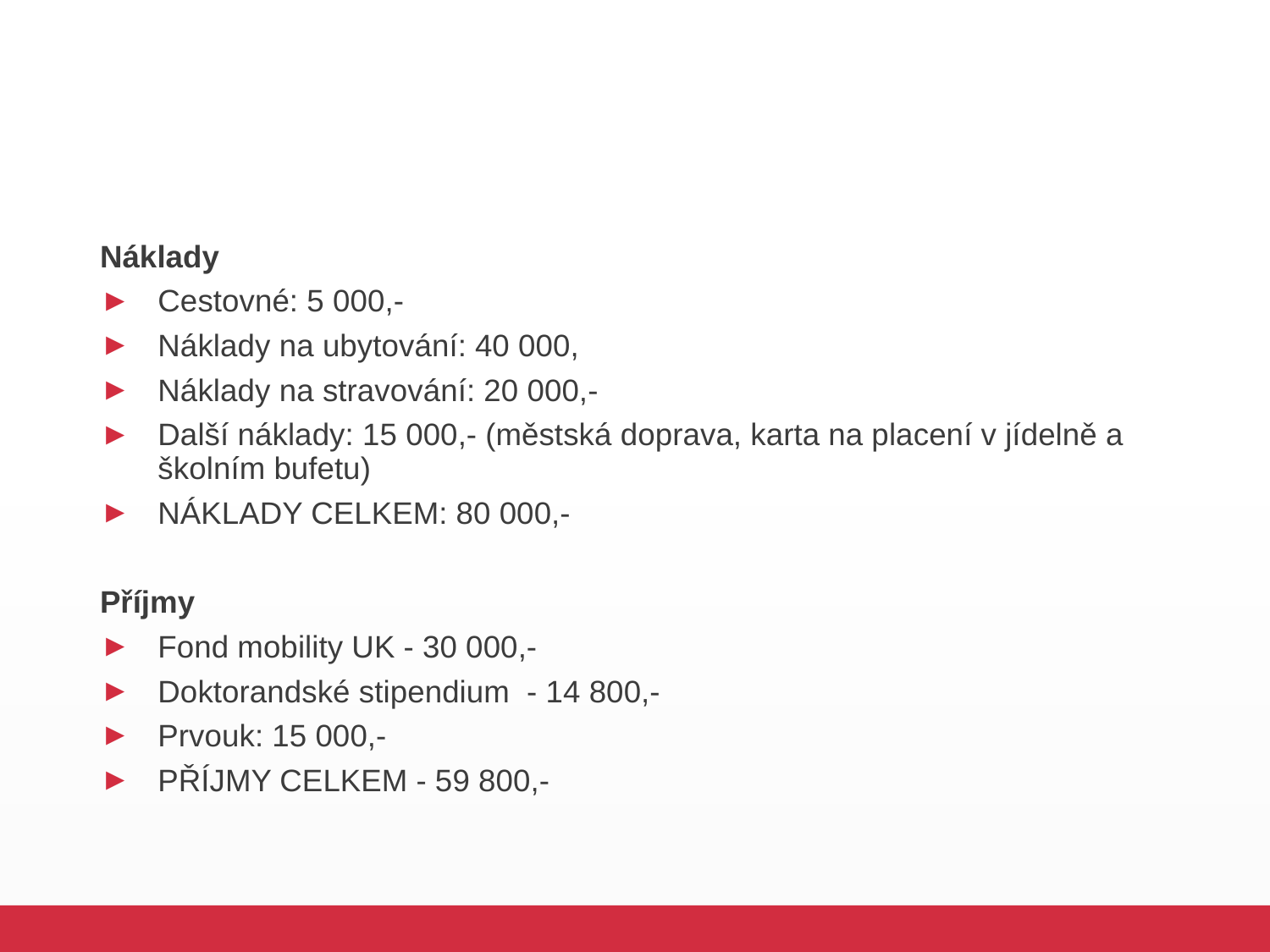

#
Náklady
Cestovné: 5 000,-
Náklady na ubytování: 40 000,
Náklady na stravování: 20 000,-
Další náklady: 15 000,- (městská doprava, karta na placení v jídelně a školním bufetu)
NÁKLADY CELKEM: 80 000,-

Příjmy
Fond mobility UK - 30 000,-
Doktorandské stipendium  - 14 800,-
Prvouk: 15 000,-
PŘÍJMY CELKEM - 59 800,-